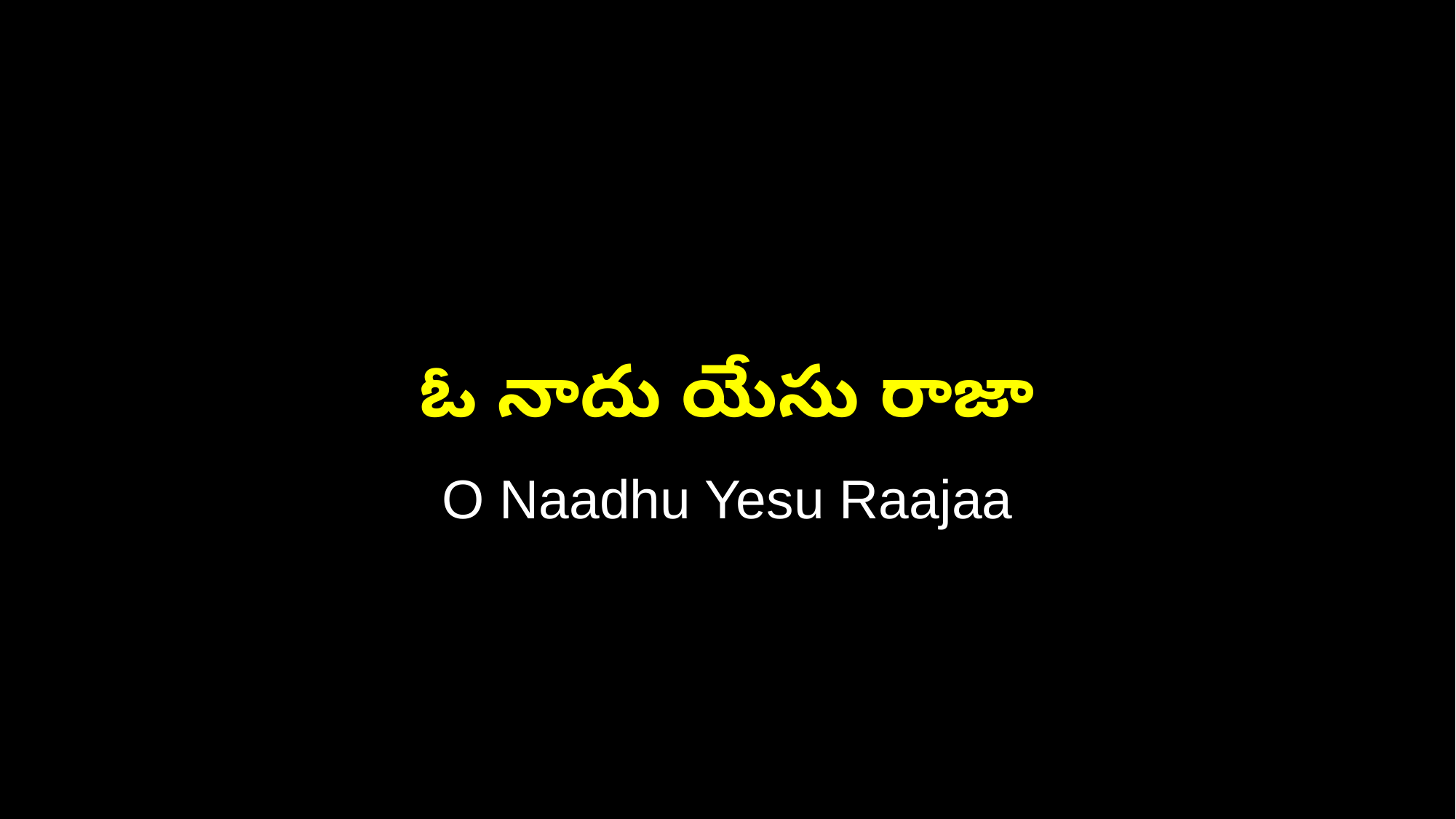

ఓ నాదు యేసు రాజా
O Naadhu Yesu Raajaa